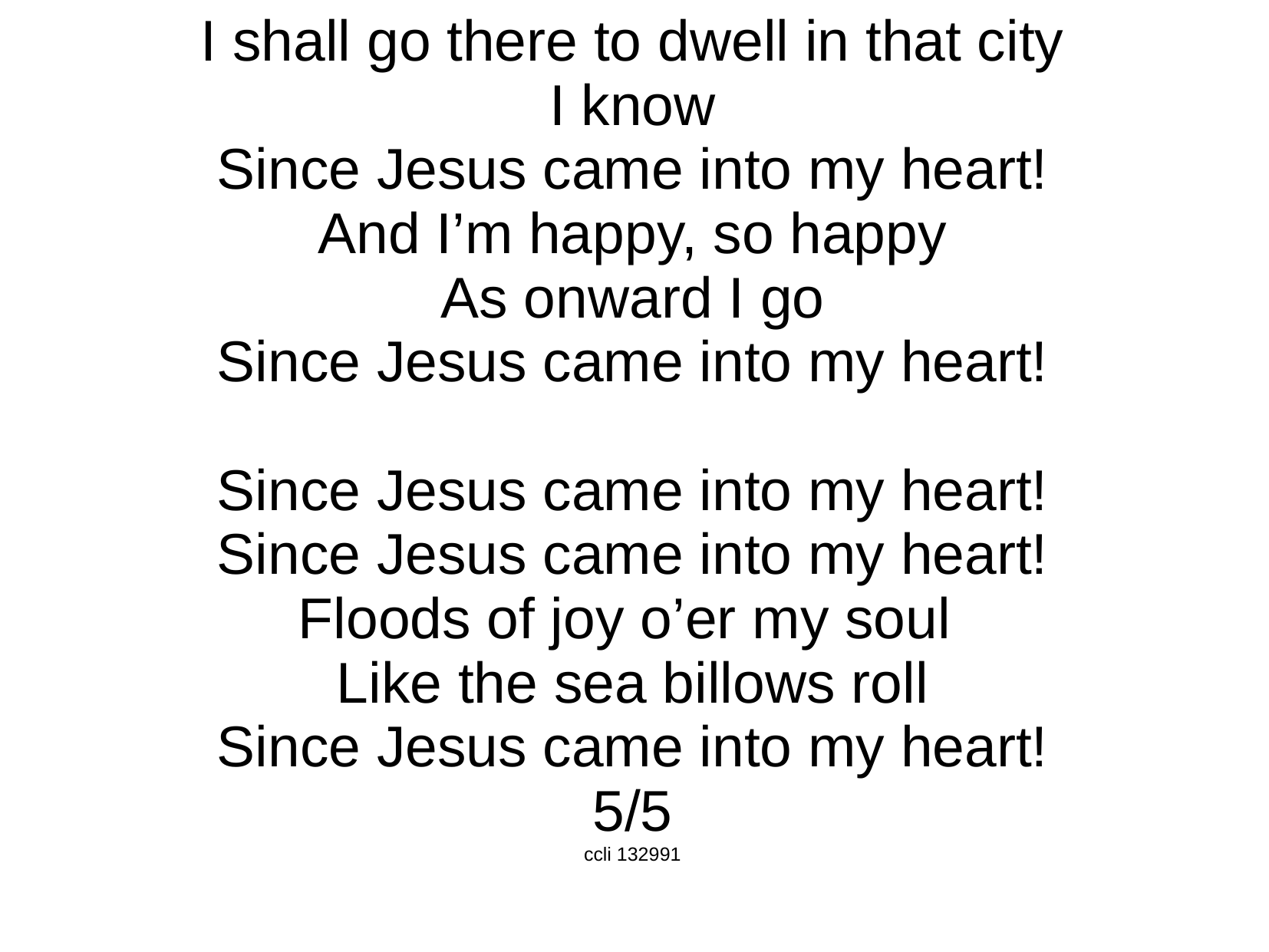

I shall go there to dwell in that city
I know
Since Jesus came into my heart!
And I’m happy, so happy
As onward I go
Since Jesus came into my heart!

Since Jesus came into my heart!
Since Jesus came into my heart!
Floods of joy o’er my soul
Like the sea billows roll
Since Jesus came into my heart!
5/5
ccli 132991